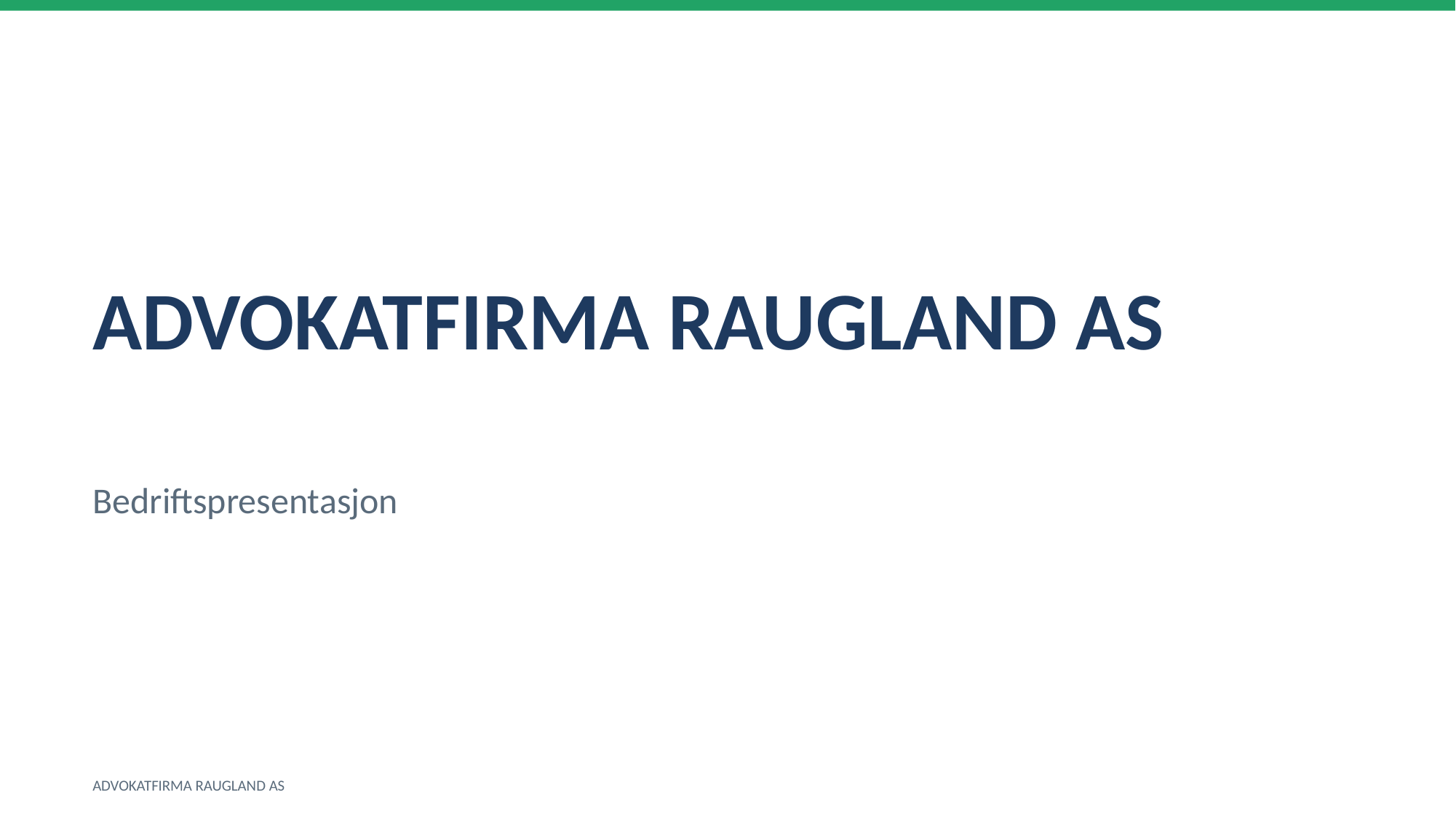

ADVOKATFIRMA RAUGLAND AS
Bedriftspresentasjon
ADVOKATFIRMA RAUGLAND AS